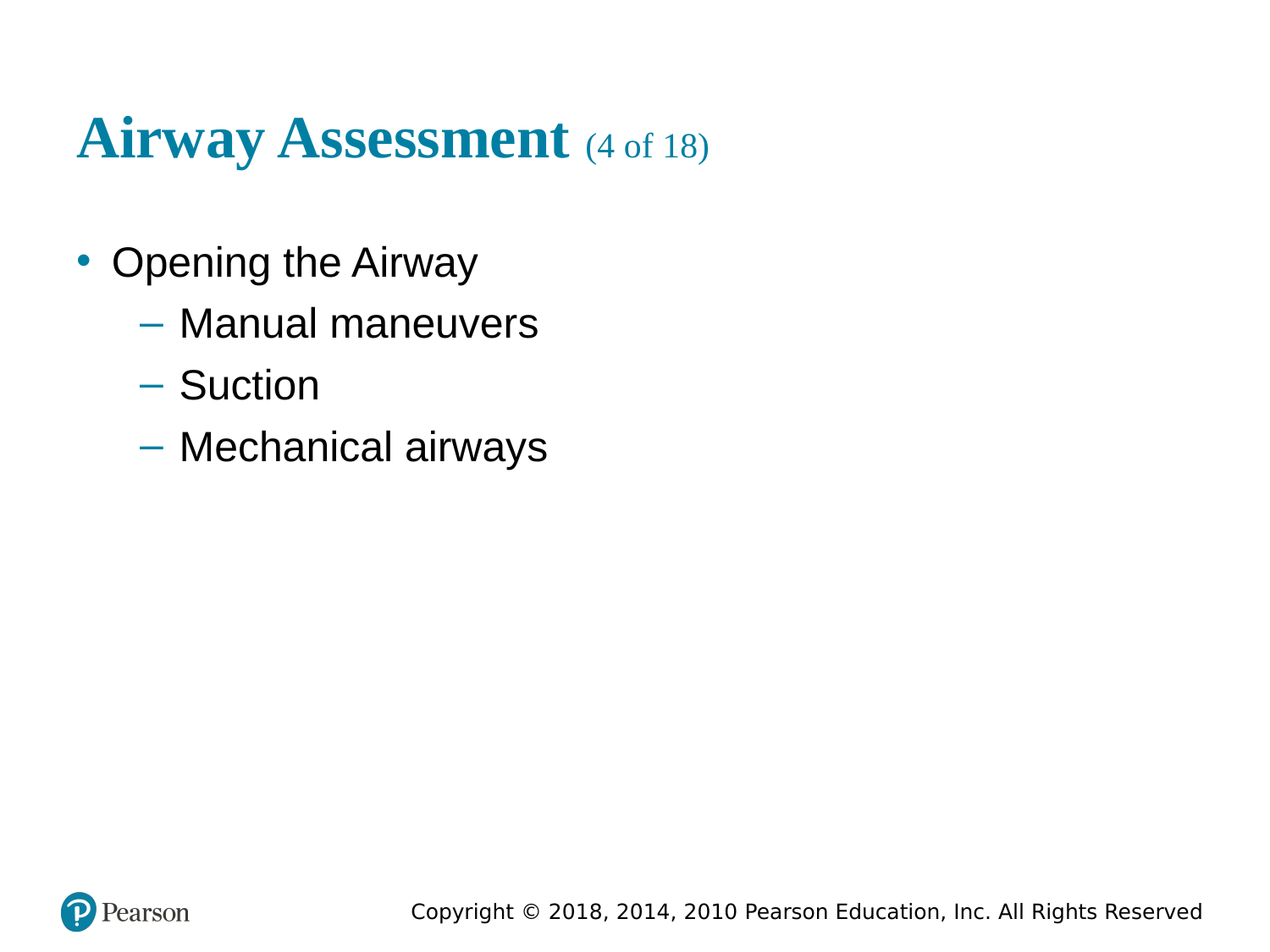

# Airway Assessment (4 of 18)
Opening the Airway
Manual maneuvers
Suction
Mechanical airways